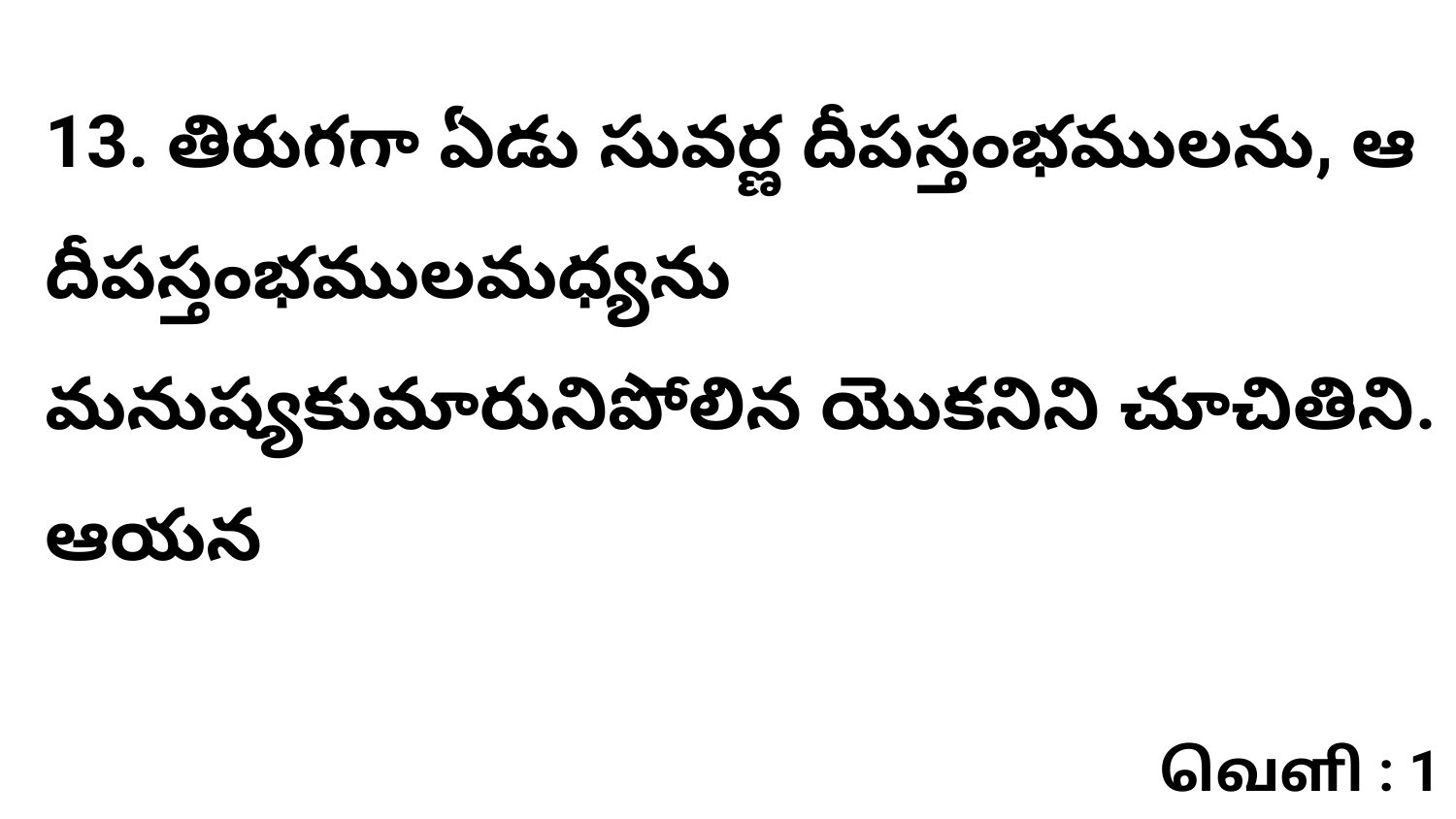

13. తిరుగగా ఏడు సువర్ణ దీపస్తంభములను, ఆ దీపస్తంభములమధ్యను మనుష్యకుమారునిపోలిన యొకనిని చూచితిని. ఆయన
வெளி : 1